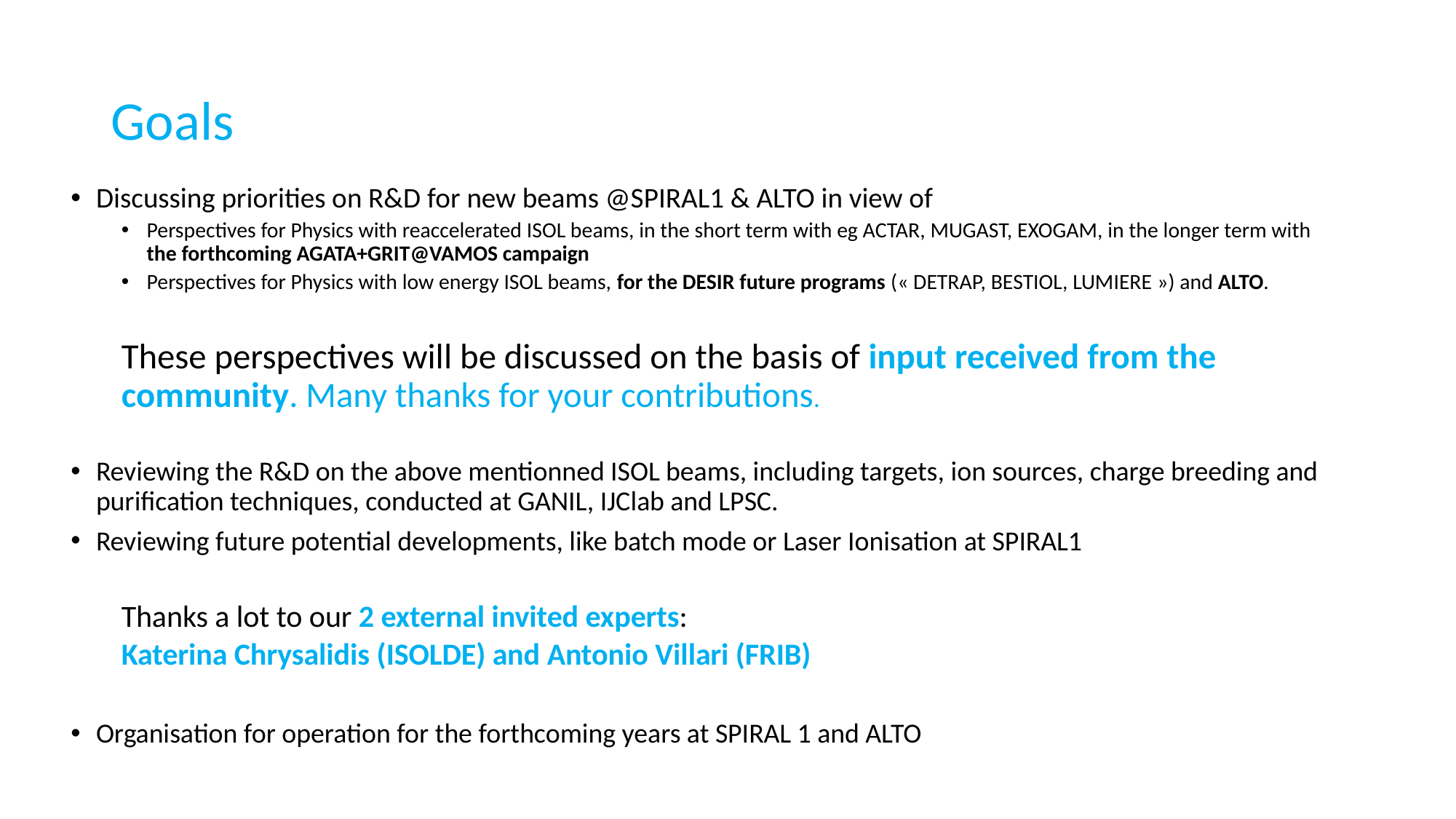

# Goals
Discussing priorities on R&D for new beams @SPIRAL1 & ALTO in view of
Perspectives for Physics with reaccelerated ISOL beams, in the short term with eg ACTAR, MUGAST, EXOGAM, in the longer term with the forthcoming AGATA+GRIT@VAMOS campaign
Perspectives for Physics with low energy ISOL beams, for the DESIR future programs (« DETRAP, BESTIOL, LUMIERE ») and ALTO.

These perspectives will be discussed on the basis of input received from the community. Many thanks for your contributions.

Reviewing the R&D on the above mentionned ISOL beams, including targets, ion sources, charge breeding and purification techniques, conducted at GANIL, IJClab and LPSC.
Reviewing future potential developments, like batch mode or Laser Ionisation at SPIRAL1

Thanks a lot to our 2 external invited experts:
		Katerina Chrysalidis (ISOLDE) and Antonio Villari (FRIB)

Organisation for operation for the forthcoming years at SPIRAL 1 and ALTO